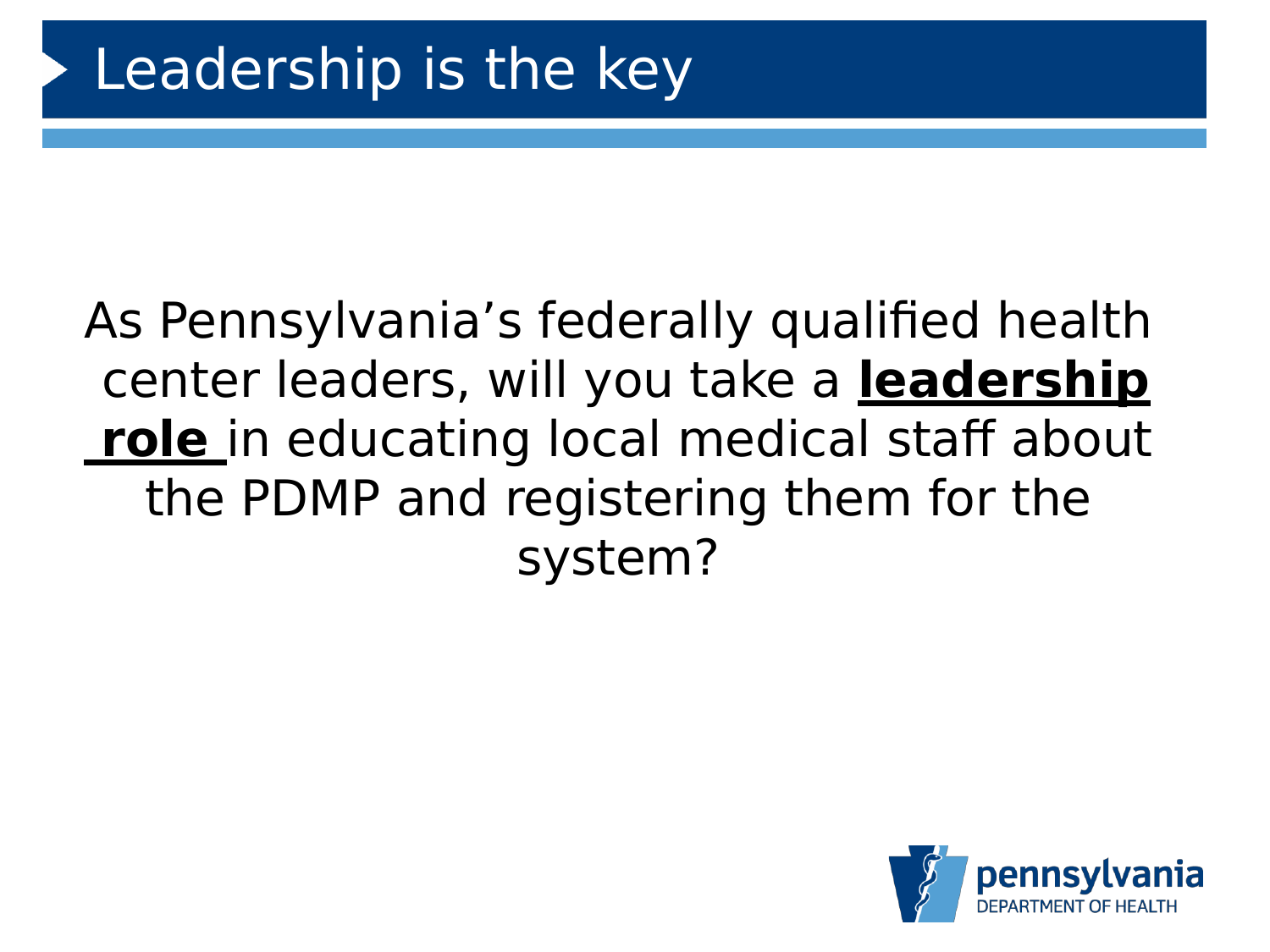

# Leadership is the key
As Pennsylvania’s federally qualified health  center leaders, will you take a leadership  role in educating local medical staff about  the PDMP and registering them for the  system?